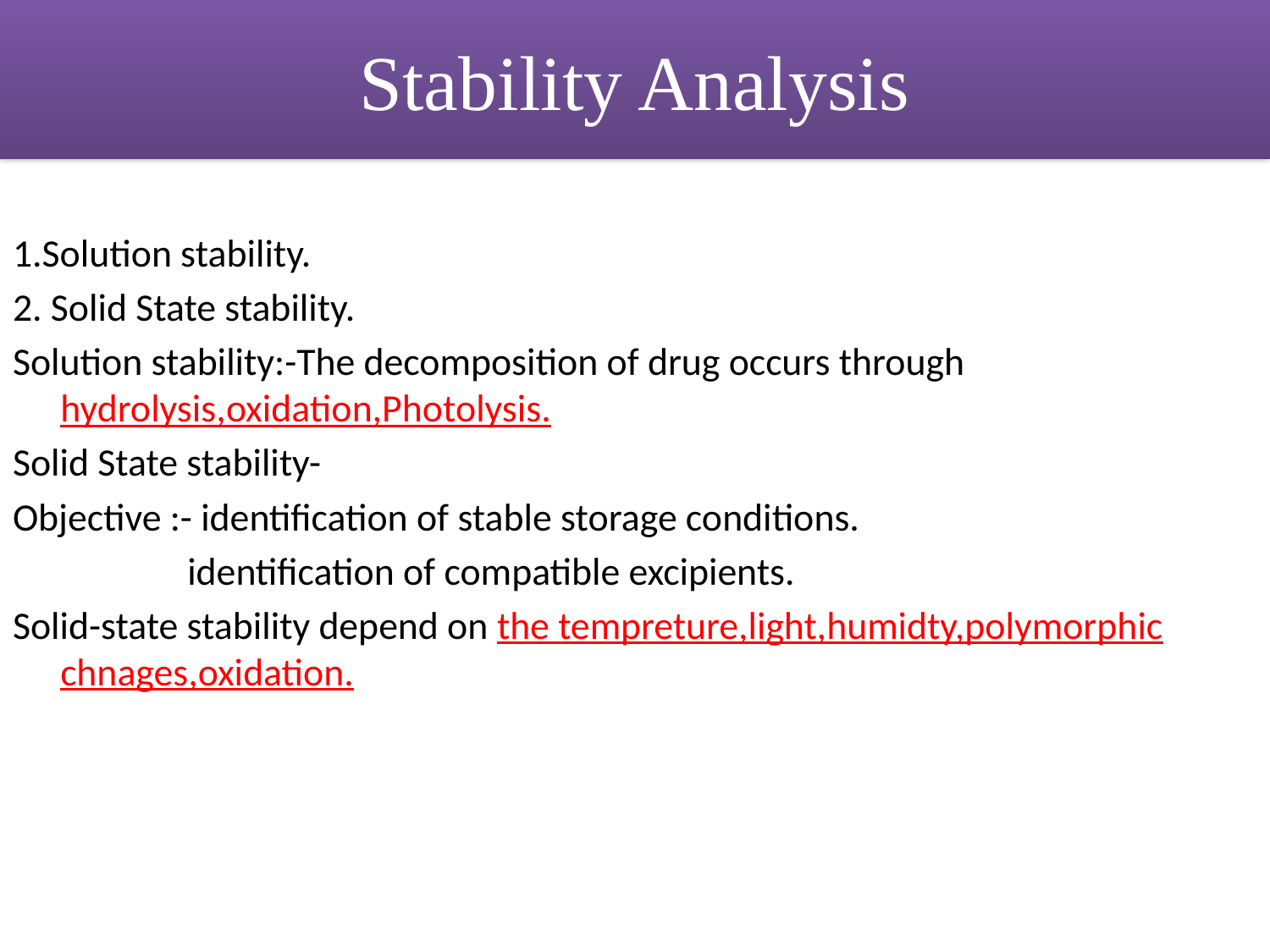

# Stability Analysis
1.Solution stability.
2. Solid State stability.
Solution stability:-The decomposition of drug occurs through hydrolysis,oxidation,Photolysis.
Solid State stability-
Objective :- identification of stable storage conditions.
		identification of compatible excipients.
Solid-state stability depend on the tempreture,light,humidty,polymorphic chnages,oxidation.